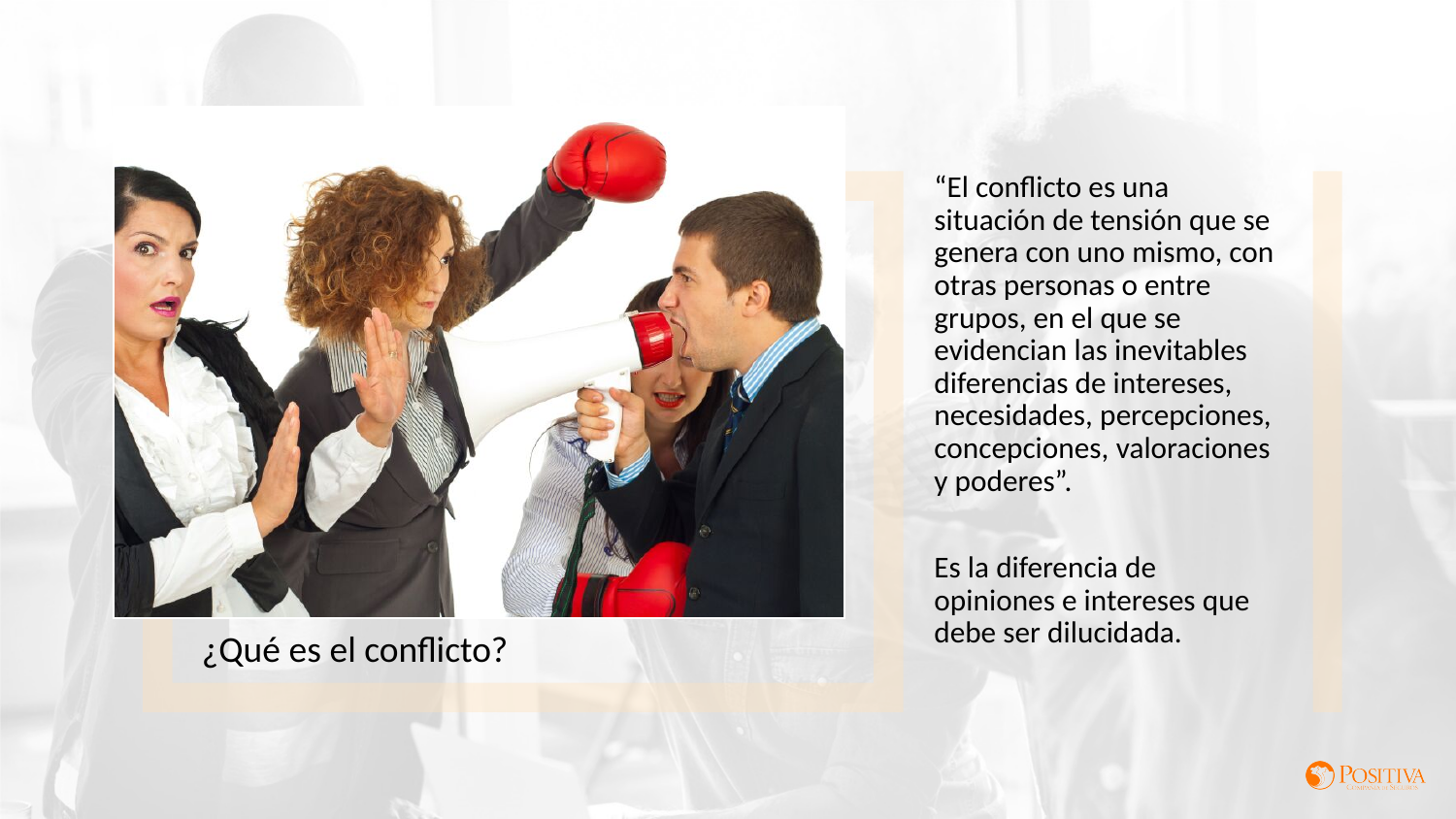

¿Qué es el conflicto?
“El conflicto es una situación de tensión que se genera con uno mismo, con otras personas o entre grupos, en el que se evidencian las inevitables diferencias de intereses, necesidades, percepciones, concepciones, valoraciones y poderes”.

Es la diferencia de opiniones e intereses que debe ser dilucidada.